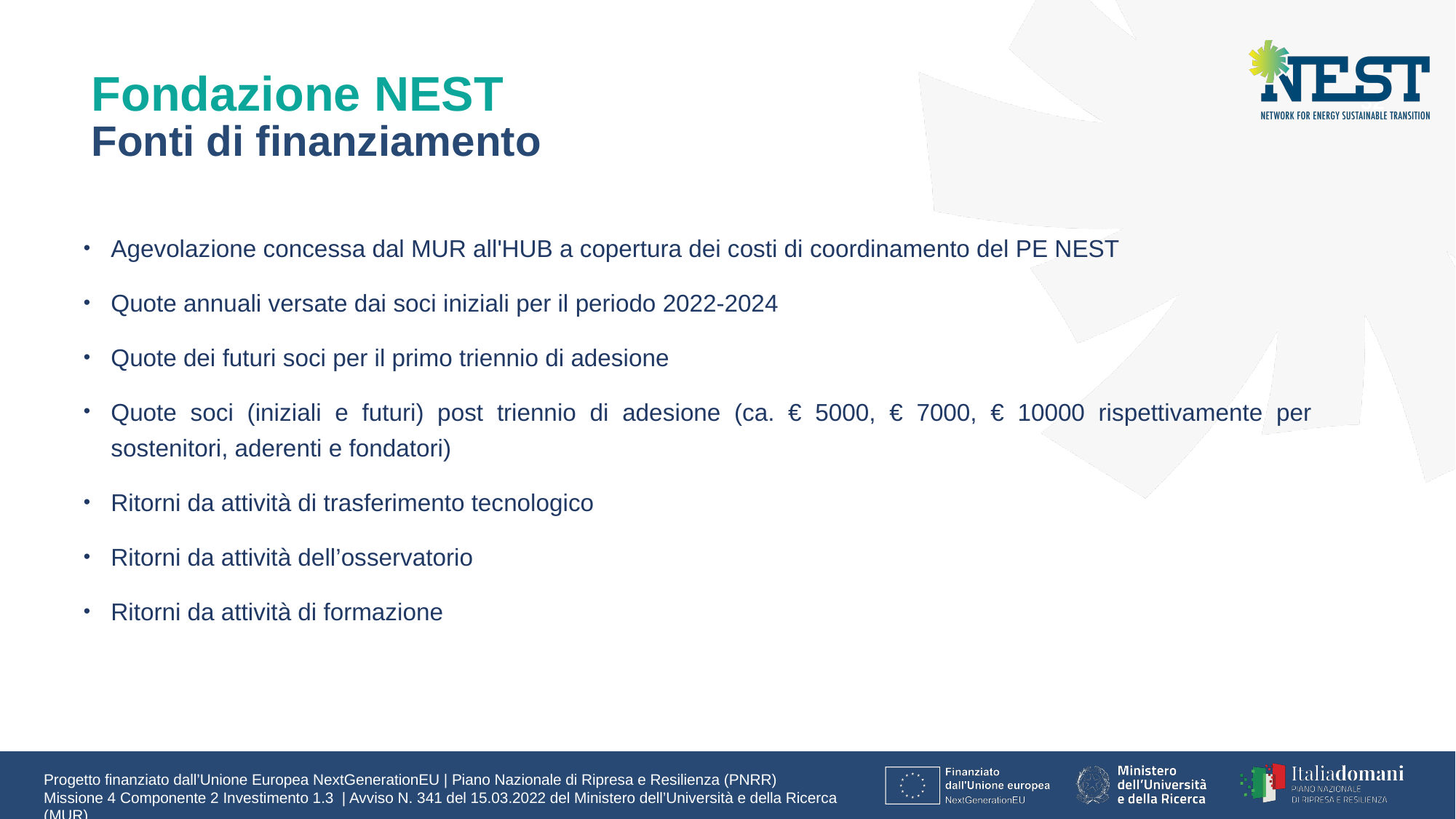

Fondazione NEST
Fonti di finanziamento
Agevolazione concessa dal MUR all'HUB a copertura dei costi di coordinamento del PE NEST
Quote annuali versate dai soci iniziali per il periodo 2022-2024
Quote dei futuri soci per il primo triennio di adesione
Quote soci (iniziali e futuri) post triennio di adesione (ca. € 5000, € 7000, € 10000 rispettivamente per sostenitori, aderenti e fondatori)
Ritorni da attività di trasferimento tecnologico
Ritorni da attività dell’osservatorio
Ritorni da attività di formazione